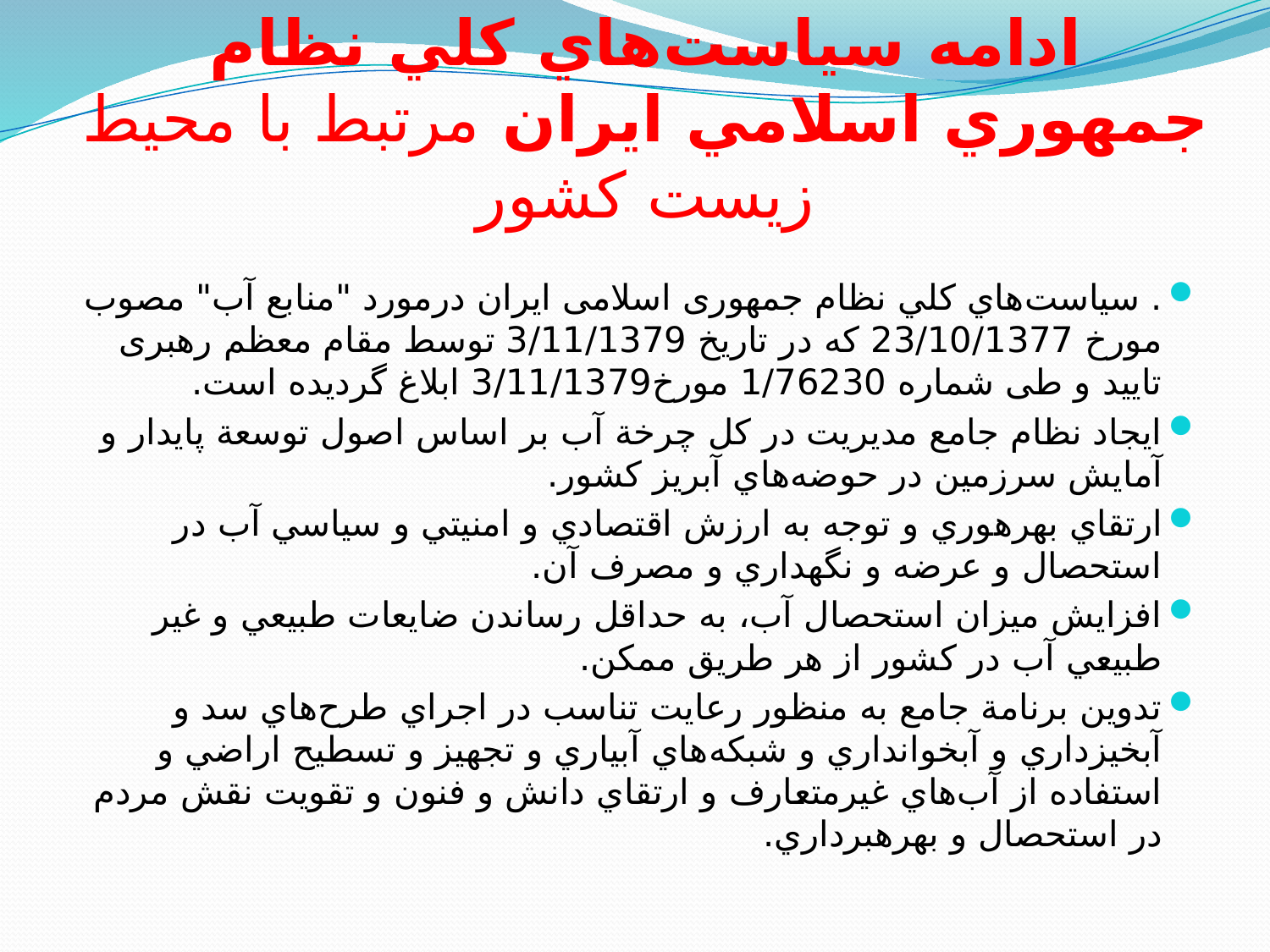

# ادامه سیاست‌هاي كلي نظام جمهوري اسلامي ايران مرتبط با محيط زيست كشور
. سياست‌هاي كلي نظام جمهوری اسلامی ایران درمورد "منابع آب" مصوب مورخ 23/10/1377 که در تاریخ 3/11/1379 توسط مقام معظم رهبری تایید و طی شماره 1/76230 مورخ3/11/1379 ابلاغ گردیده است.
ايجاد نظام جامع مديريت در كل چرخة آب بر اساس اصول توسعة پايدار و آمايش سرزمين در حوضه‌هاي آبريز كشور.
ارتقاي بهره‎وري و توجه به ارزش اقتصادي و امنيتي و سياسي آب در استحصال و عرضه و نگهداري و مصرف آن.
افزايش ميزان استحصال آب، به حداقل رساندن ضايعات طبيعي و غير طبيعي آب در كشور از هر طريق ممكن.
تدوين برنامة جامع به منظور رعايت تناسب در اجراي طرح‌هاي سد و آبخيزداري و آبخوان‎داري و شبكه‌هاي آبياري و تجهيز و تسطيح اراضي و استفاده از آب‌هاي غيرمتعارف و ارتقاي دانش و فنون و تقويت نقش مردم در استحصال و بهره‎برداري.